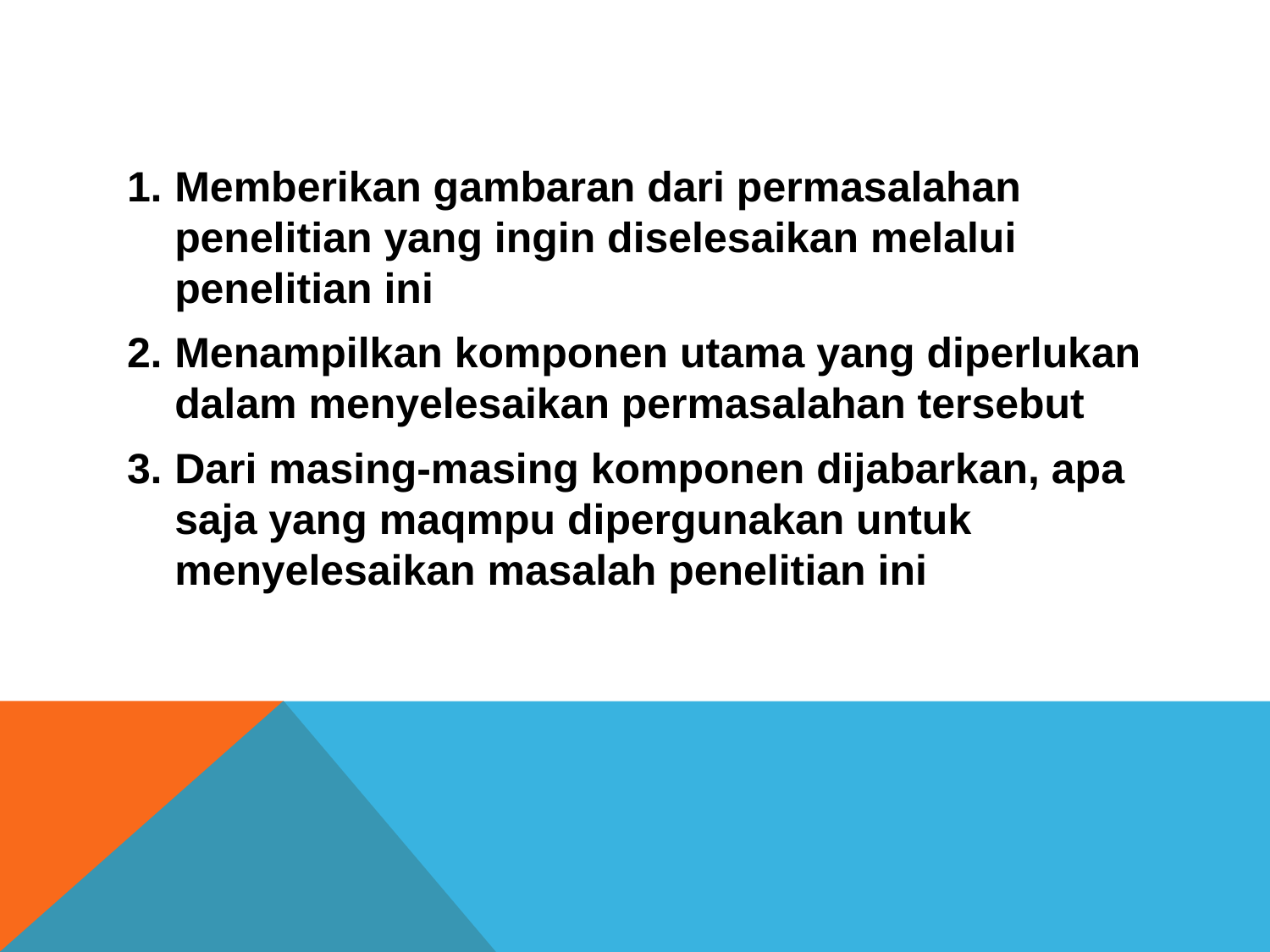

#
Memberikan gambaran dari permasalahan penelitian yang ingin diselesaikan melalui penelitian ini
Menampilkan komponen utama yang diperlukan dalam menyelesaikan permasalahan tersebut
Dari masing-masing komponen dijabarkan, apa saja yang maqmpu dipergunakan untuk menyelesaikan masalah penelitian ini